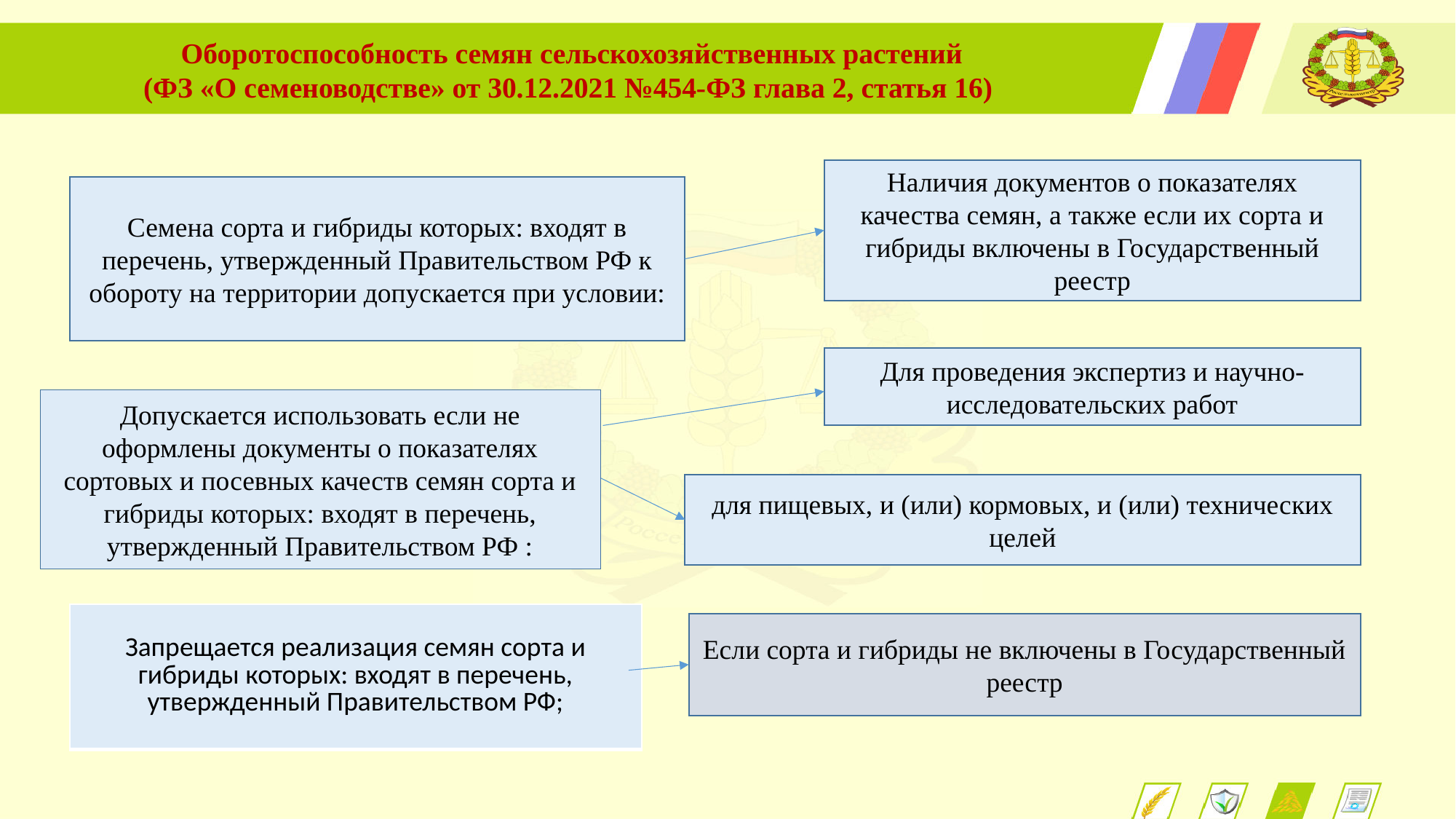

Оборотоспособность семян сельскохозяйственных растений
(ФЗ «О семеноводстве» от 30.12.2021 №454-ФЗ глава 2, статья 16)
Наличия документов о показателях качества семян, а также если их сорта и гибриды включены в Государственный реестр
Семена сорта и гибриды которых: входят в перечень, утвержденный Правительством РФ к обороту на территории допускается при условии:
Для проведения экспертиз и научно-исследовательских работ
Допускается использовать если не оформлены документы о показателях сортовых и посевных качеств семян сорта и гибриды которых: входят в перечень, утвержденный Правительством РФ :
для пищевых, и (или) кормовых, и (или) технических целей
| Запрещается реализация семян сорта и гибриды которых: входят в перечень, утвержденный Правительством РФ; |
| --- |
Если сорта и гибриды не включены в Государственный реестр